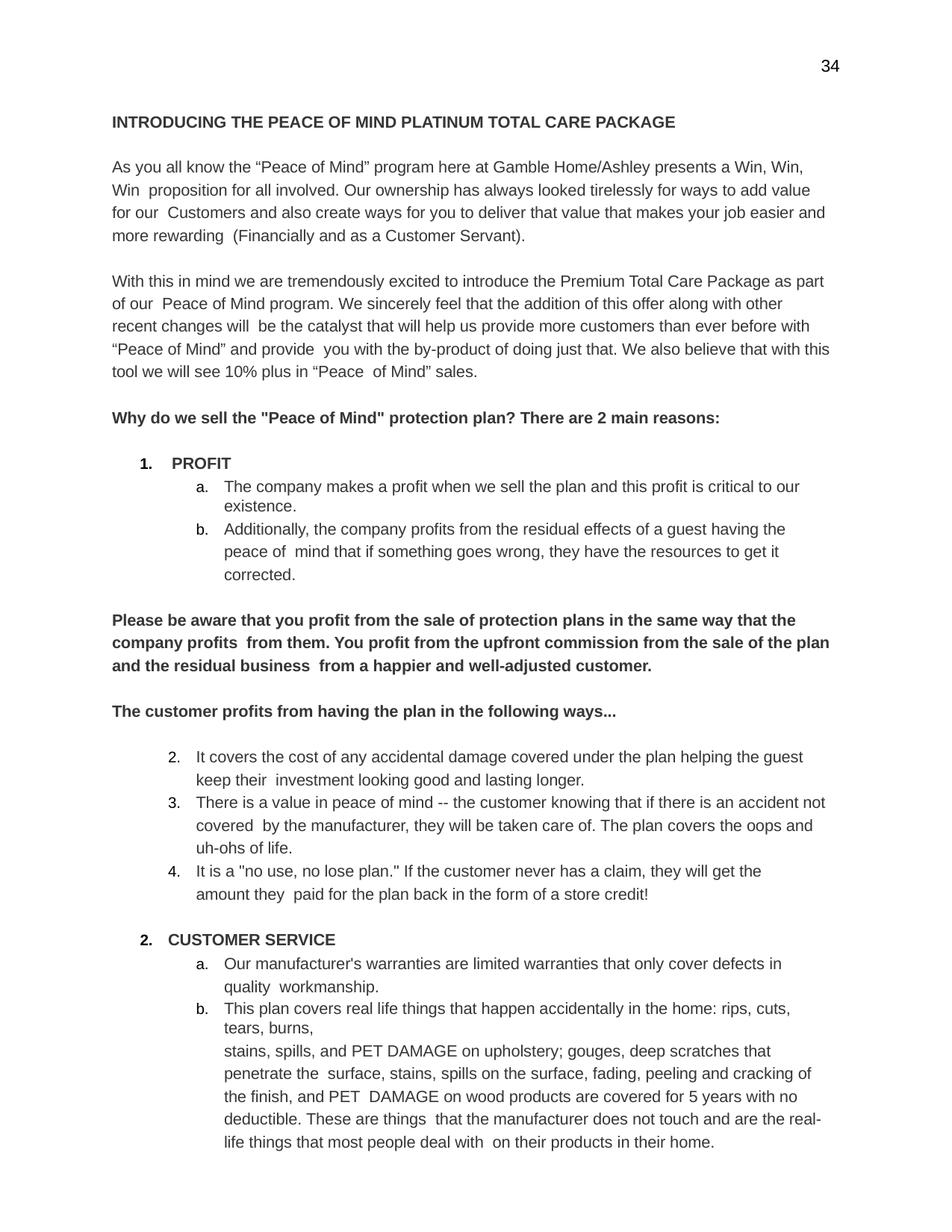

34
INTRODUCING THE PEACE OF MIND PLATINUM TOTAL CARE PACKAGE

As you all know the “Peace of Mind” program here at Gamble Home/Ashley presents a Win, Win, Win  proposition for all involved. Our ownership has always looked tirelessly for ways to add value for our  Customers and also create ways for you to deliver that value that makes your job easier and more rewarding  (Financially and as a Customer Servant).

With this in mind we are tremendously excited to introduce the Premium Total Care Package as part of our  Peace of Mind program. We sincerely feel that the addition of this offer along with other recent changes will  be the catalyst that will help us provide more customers than ever before with “Peace of Mind” and provide  you with the by-product of doing just that. We also believe that with this tool we will see 10% plus in “Peace  of Mind” sales.

Why do we sell the "Peace of Mind" protection plan? There are 2 main reasons:

PROFIT
The company makes a profit when we sell the plan and this profit is critical to our existence.
Additionally, the company profits from the residual effects of a guest having the peace of  mind that if something goes wrong, they have the resources to get it corrected.

Please be aware that you profit from the sale of protection plans in the same way that the company profits  from them. You profit from the upfront commission from the sale of the plan and the residual business  from a happier and well-adjusted customer.

The customer profits from having the plan in the following ways...

It covers the cost of any accidental damage covered under the plan helping the guest keep their  investment looking good and lasting longer.
There is a value in peace of mind -- the customer knowing that if there is an accident not covered  by the manufacturer, they will be taken care of. The plan covers the oops and uh-ohs of life.
It is a "no use, no lose plan." If the customer never has a claim, they will get the amount they  paid for the plan back in the form of a store credit!

CUSTOMER SERVICE
Our manufacturer's warranties are limited warranties that only cover defects in quality  workmanship.
This plan covers real life things that happen accidentally in the home: rips, cuts, tears, burns,
stains, spills, and PET DAMAGE on upholstery; gouges, deep scratches that penetrate the  surface, stains, spills on the surface, fading, peeling and cracking of the finish, and PET  DAMAGE on wood products are covered for 5 years with no deductible. These are things  that the manufacturer does not touch and are the real-life things that most people deal with  on their products in their home.